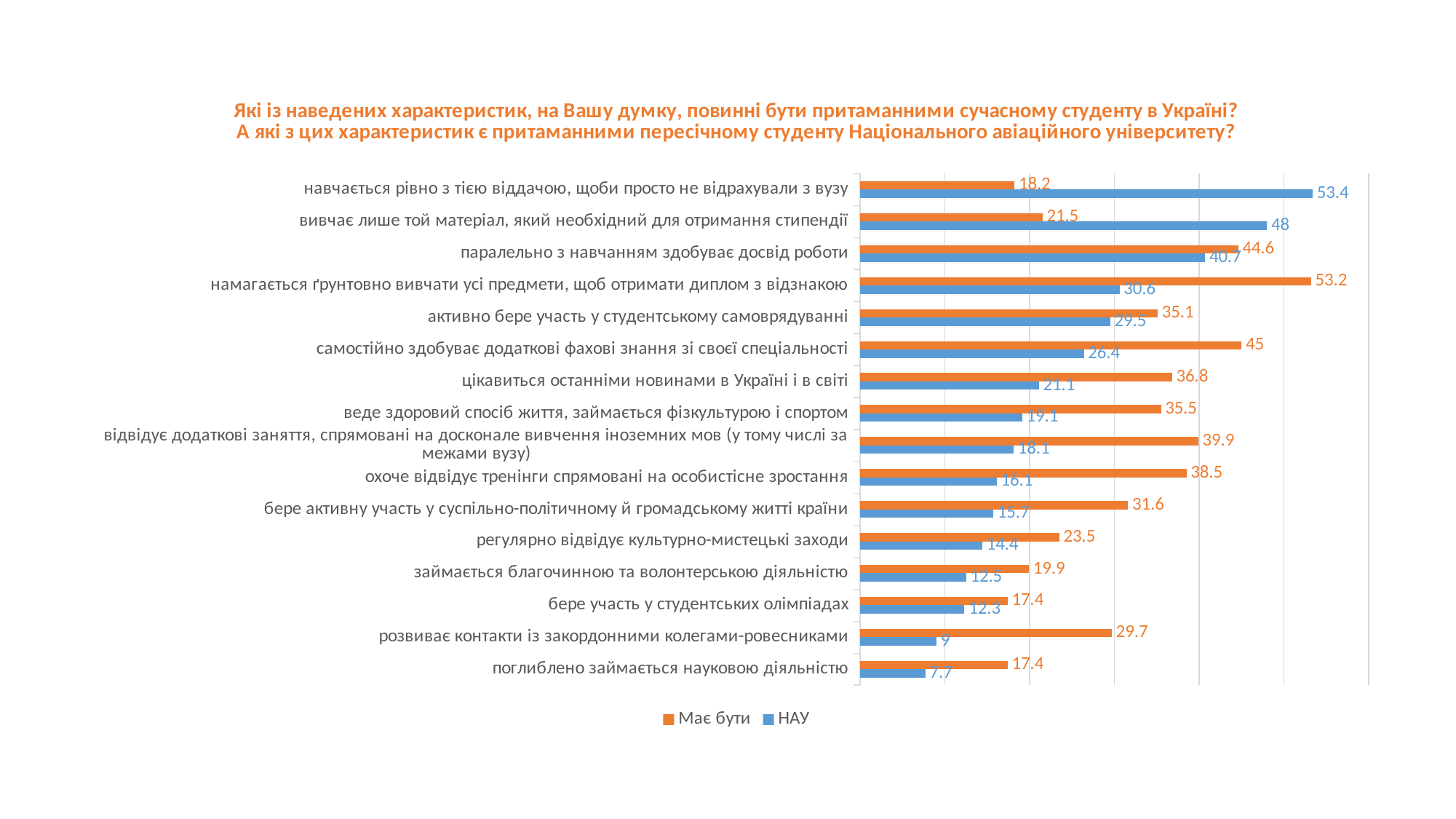

### Chart: Які із наведених характеристик, на Вашу думку, повинні бути притаманними сучасному студенту в Україні?
А які з цих характеристик є притаманними пересічному студенту Національного авіаційного університету?

| Category | НАУ | Має бути |
|---|---|---|
| поглиблено займається науковою діяльністю | 7.7 | 17.4 |
| розвиває контакти із закордонними колегами-ровесниками | 9.0 | 29.7 |
| бере участь у студентських олімпіадах | 12.3 | 17.4 |
| займається благочинною та волонтерською діяльністю | 12.5 | 19.9 |
| регулярно відвідує культурно-мистецькі заходи | 14.4 | 23.5 |
| бере активну участь у суспільно-політичному й громадському житті країни | 15.7 | 31.6 |
| охоче відвідує тренінги спрямовані на особистісне зростання | 16.1 | 38.5 |
| відвідує додаткові заняття, спрямовані на досконале вивчення іноземних мов (у тому числі за межами вузу) | 18.1 | 39.9 |
| веде здоровий спосіб життя, займається фізкультурою і спортом | 19.1 | 35.5 |
| цікавиться останніми новинами в Україні і в світі | 21.1 | 36.8 |
| самостійно здобуває додаткові фахові знання зі своєї спеціальності | 26.4 | 45.0 |
| активно бере участь у студентському самоврядуванні | 29.5 | 35.1 |
| намагається ґрунтовно вивчати усі предмети, щоб отримати диплом з відзнакою | 30.6 | 53.2 |
| паралельно з навчанням здобуває досвід роботи | 40.7 | 44.6 |
| вивчає лише той матеріал, який необхідний для отримання стипендії | 48.0 | 21.5 |
| навчається рівно з тією віддачою, щоби просто не відрахували з вузу | 53.4 | 18.2 |